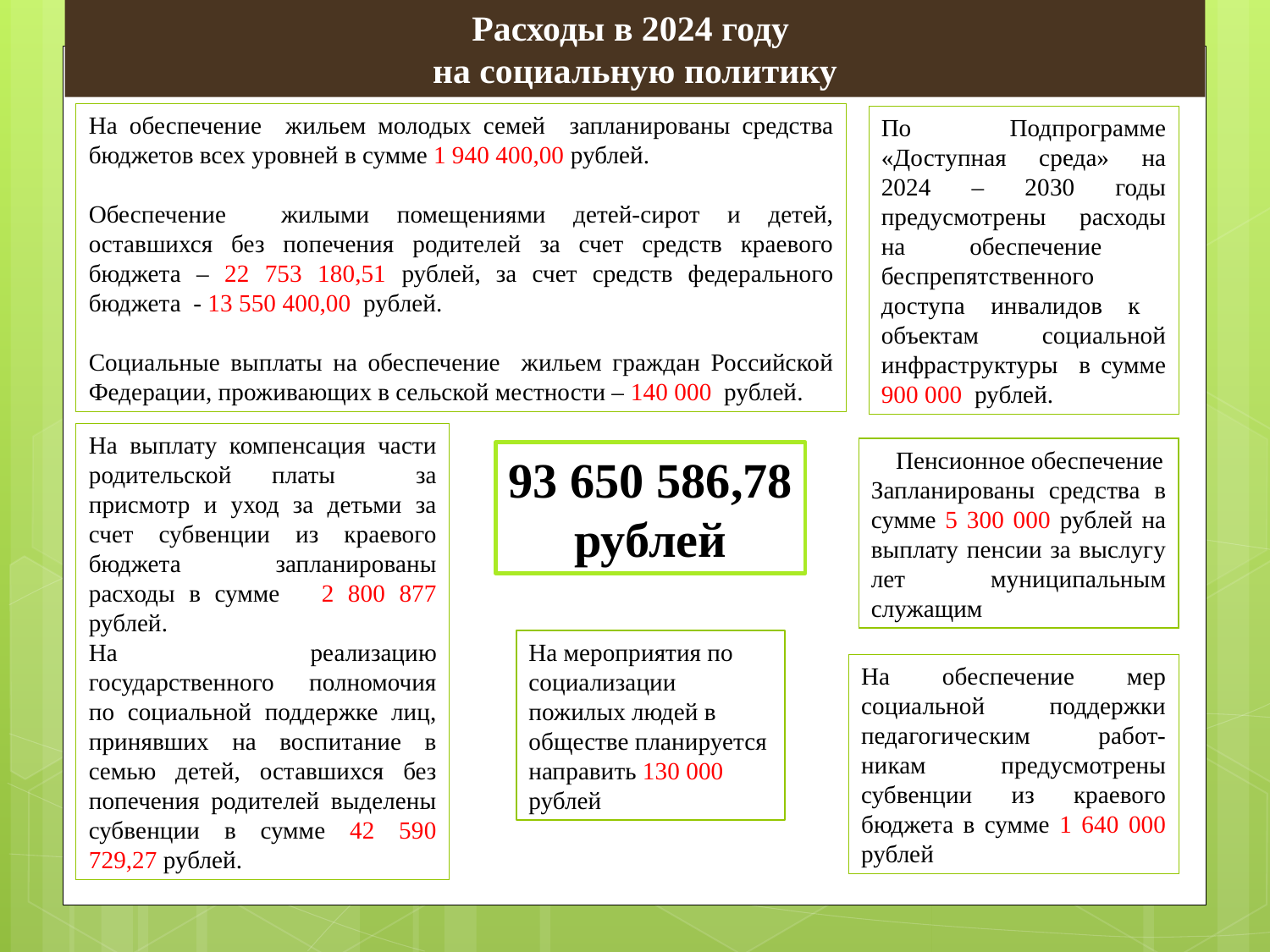

Расходы в 2024 году
на социальную политику
На обеспечение  жильем молодых семей  запланированы средства бюджетов всех уровней в сумме 1 940 400,00 рублей.

Обеспечение  жилыми помещениями детей-сирот и детей, оставшихся без попечения родителей за счет средств краевого бюджета – 22 753 180,51 рублей, за счет средств федерального бюджета  - 13 550 400,00  рублей.

Социальные выплаты на обеспечение  жильем граждан Российской Федерации, проживающих в сельской местности – 140 000  рублей.
По Подпрограмме «Доступная среда» на 2024 – 2030 годы предусмотрены расходы на обеспечение  беспрепятственного доступа инвалидов к  объектам социальной инфраструктуры  в сумме 900 000  рублей.
На выплату компенсация части родительской платы  за присмотр и уход за детьми за счет субвенции из краевого бюджета запланированы расходы в сумме   2 800 877 рублей.
На реализацию государственного полномочия по социальной поддержке лиц, принявших на воспитание в семью детей, оставшихся без попечения родителей выделены субвенции в сумме 42 590 729,27 рублей.
    Пенсионное обеспечение
Запланированы средства в сумме 5 300 000 рублей на выплату пенсии за выслугу лет муниципальным служащим
93 650 586,78
рублей
На мероприятия по социализации пожилых людей в обществе планируется направить 130 000 рублей
На обеспечение мер социальной поддержки педагогическим работ-никам предусмотрены субвенции из краевого бюджета в сумме 1 640 000 рублей